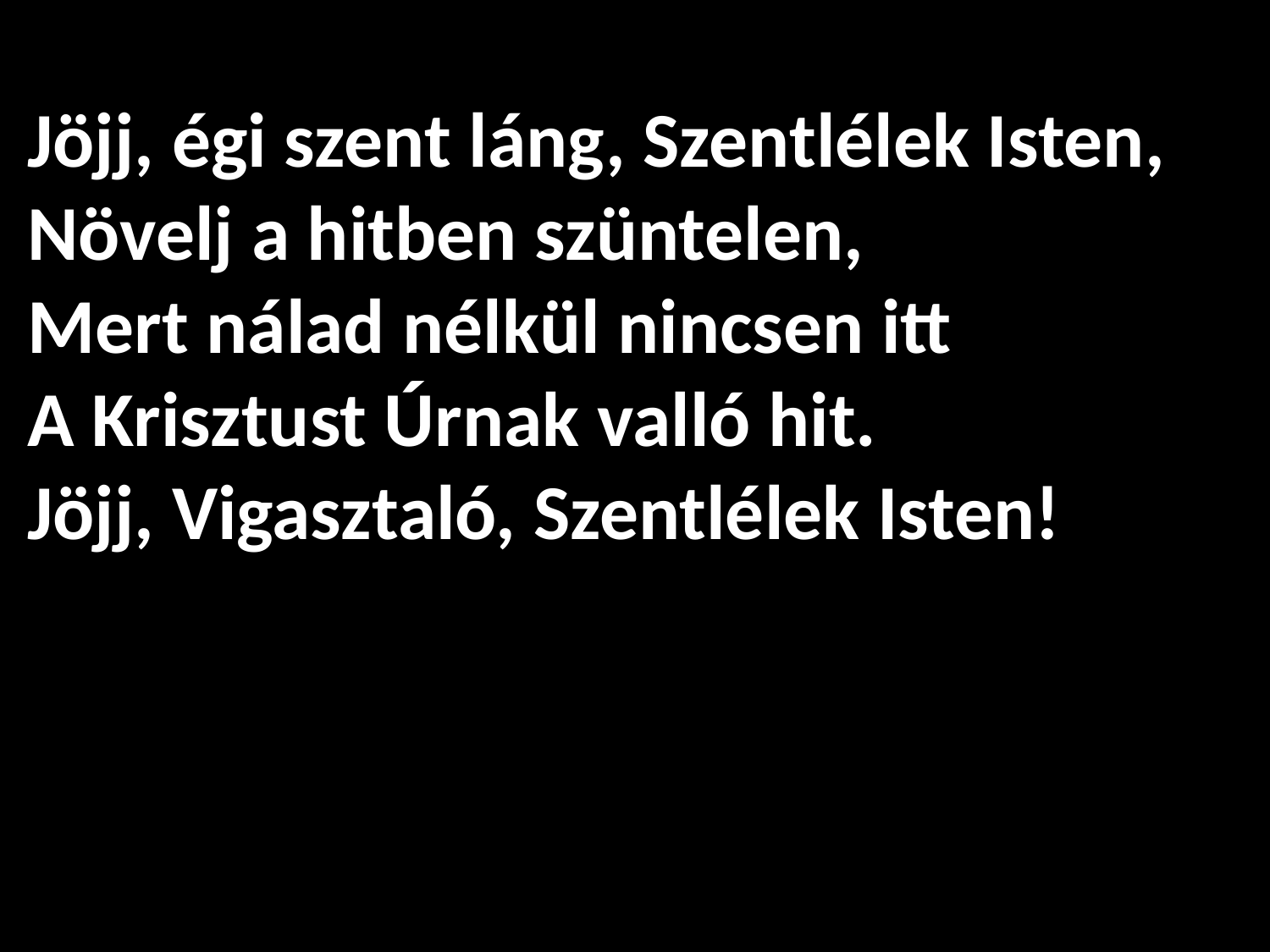

# Jöjj, égi szent láng, Szentlélek Isten, Növelj a hitben szüntelen, Mert nálad nélkül nincsen itt A Krisztust Úrnak valló hit. Jöjj, Vigasztaló, Szentlélek Isten!